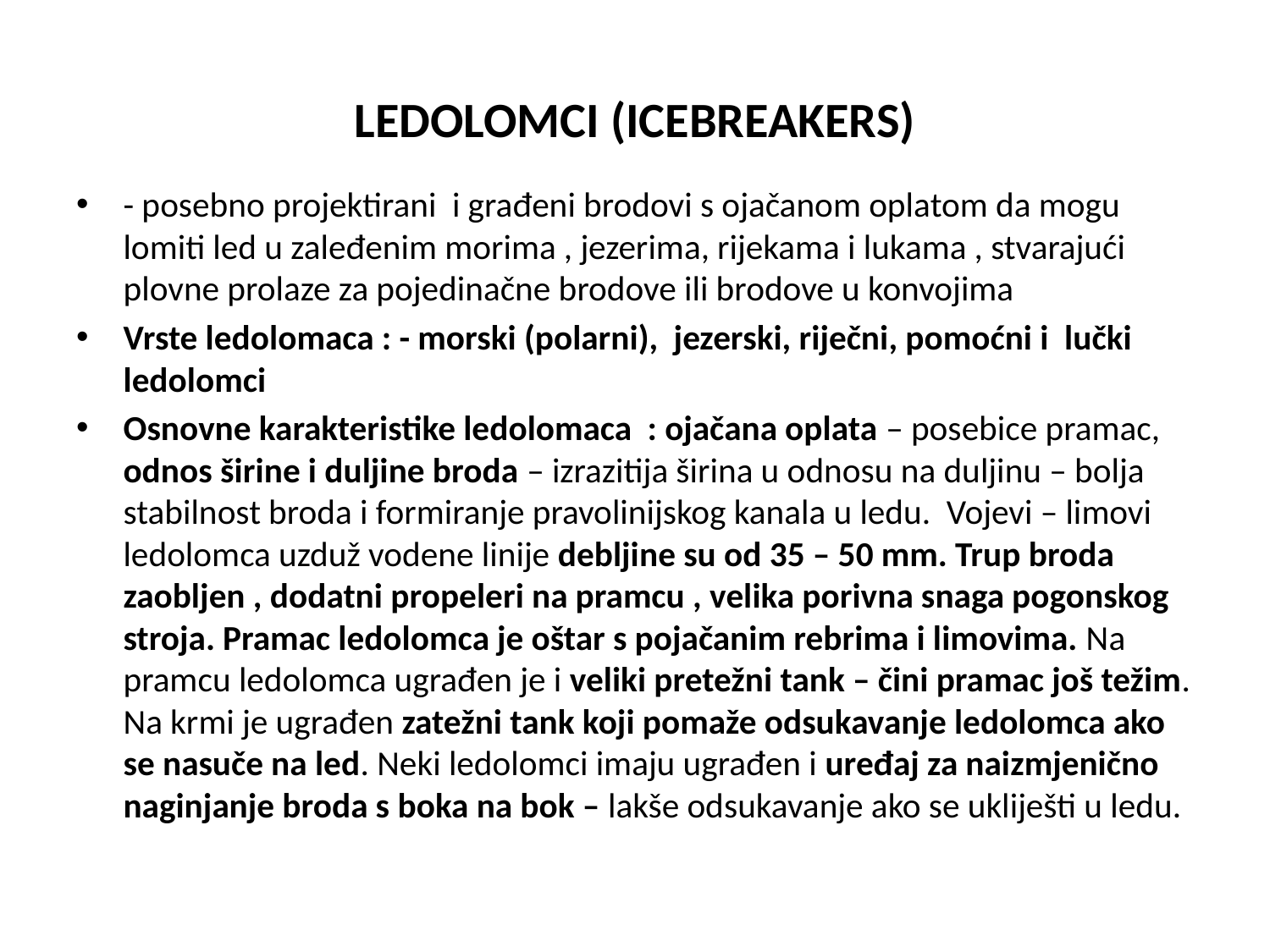

# LEDOLOMCI (ICEBREAKERS)
- posebno projektirani  i građeni brodovi s ojačanom oplatom da mogu lomiti led u zaleđenim morima , jezerima, rijekama i lukama , stvarajući plovne prolaze za pojedinačne brodove ili brodove u konvojima
Vrste ledolomaca : - morski (polarni),  jezerski, riječni, pomoćni i  lučki  ledolomci
Osnovne karakteristike ledolomaca  : ojačana oplata – posebice pramac, odnos širine i duljine broda – izrazitija širina u odnosu na duljinu – bolja stabilnost broda i formiranje pravolinijskog kanala u ledu.  Vojevi – limovi  ledolomca uzduž vodene linije debljine su od 35 – 50 mm. Trup broda zaobljen , dodatni propeleri na pramcu , velika porivna snaga pogonskog stroja. Pramac ledolomca je oštar s pojačanim rebrima i limovima. Na pramcu ledolomca ugrađen je i veliki pretežni tank – čini pramac još težim. Na krmi je ugrađen zatežni tank koji pomaže odsukavanje ledolomca ako se nasuče na led. Neki ledolomci imaju ugrađen i uređaj za naizmjenično naginjanje broda s boka na bok – lakše odsukavanje ako se ukliješti u ledu.